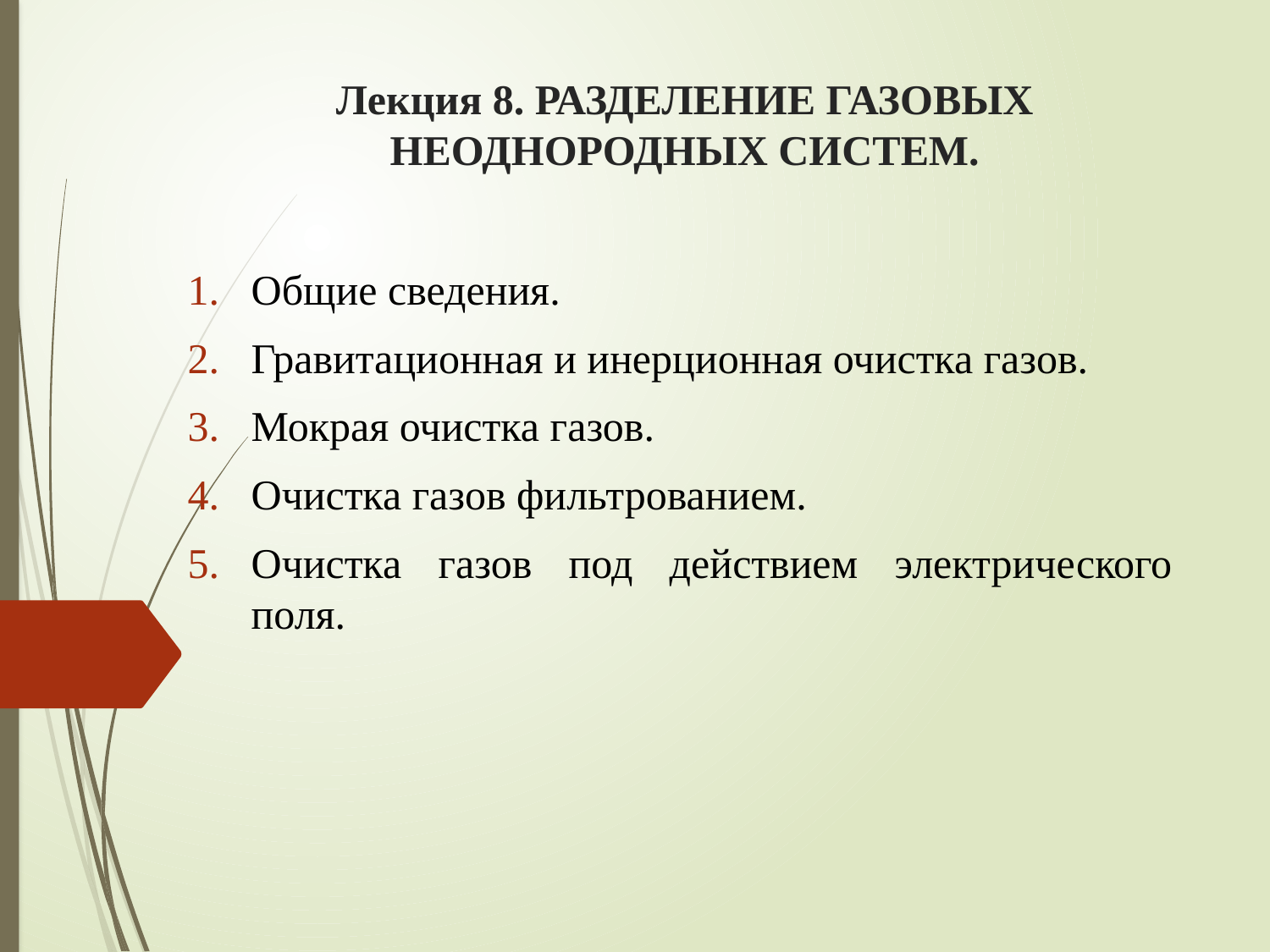

# Лекция 8. РАЗДЕЛЕНИЕ ГАЗОВЫХ НЕОДНОРОДНЫХ СИСТЕМ.
Общие сведения.
Гравитационная и инерционная очистка газов.
Мокрая очистка газов.
Очистка газов фильтрованием.
Очистка газов под действием электрического поля.